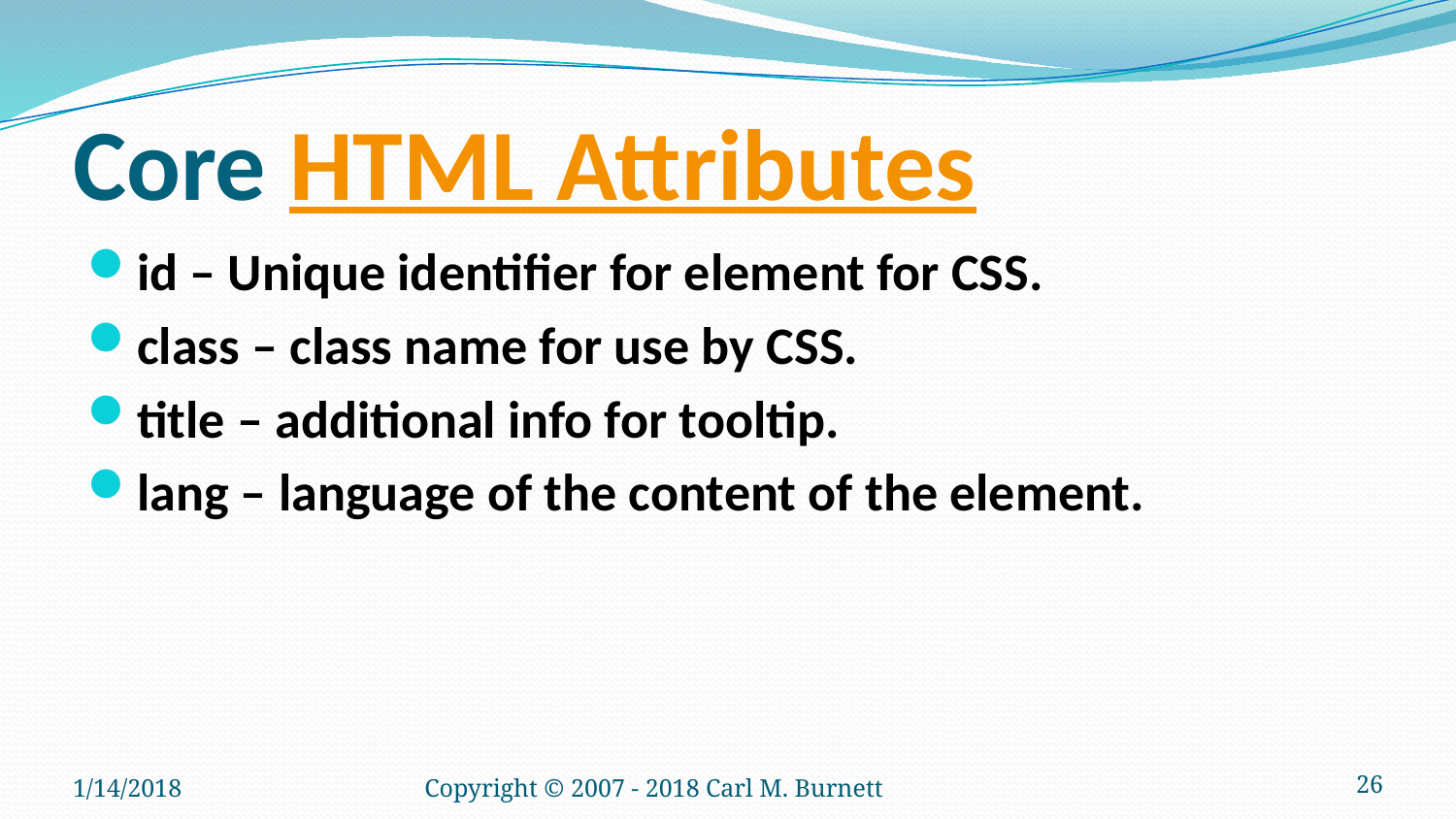

# Core HTML Attributes
id – Unique identifier for element for CSS.
class – class name for use by CSS.
title – additional info for tooltip.
lang – language of the content of the element.

1/14/2018
Copyright © 2007 - 2018 Carl M. Burnett
26